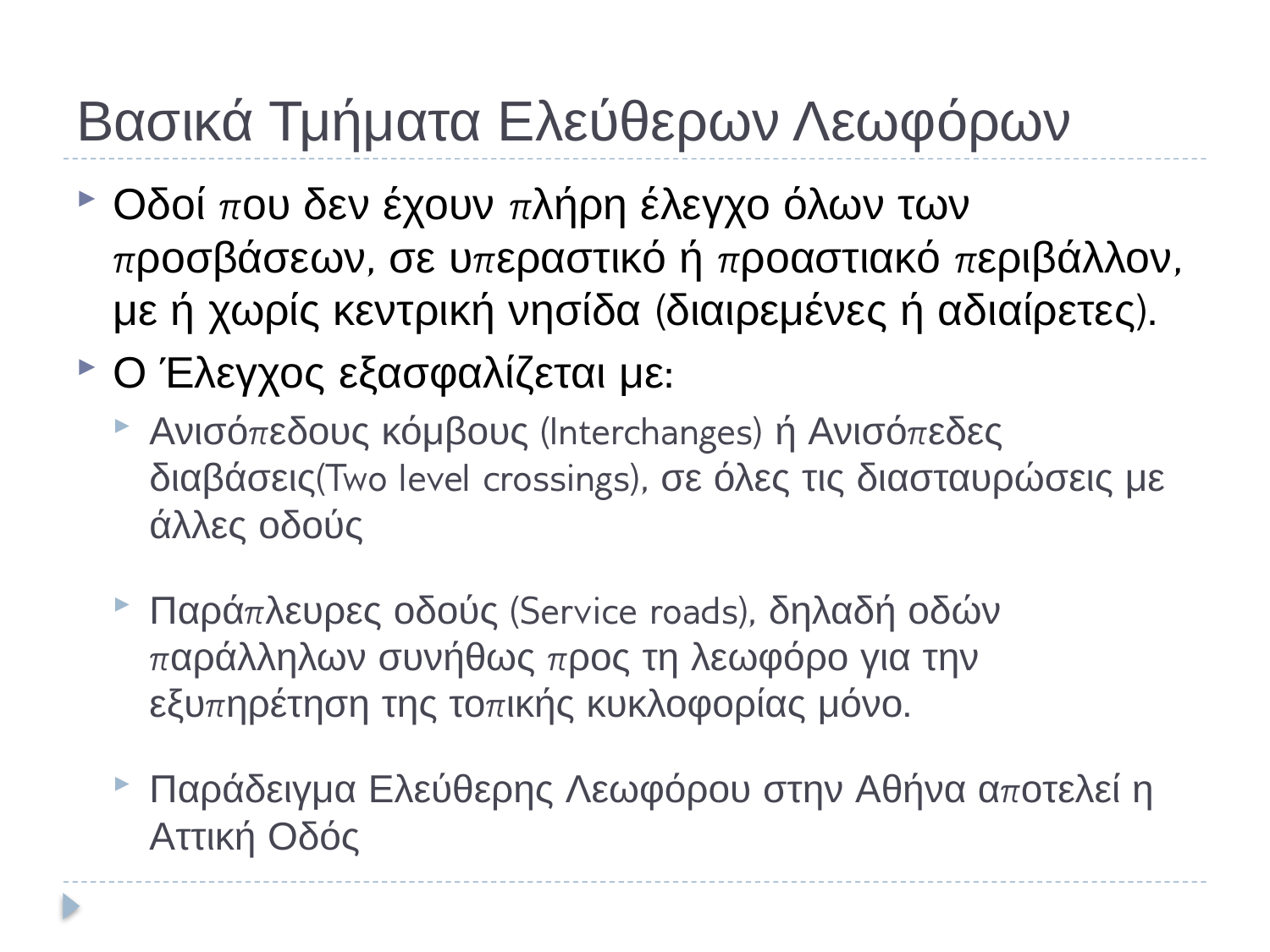

# Βασικά Τμήματα Ελεύθερων Λεωφόρων
Οδοί που δεν έχουν πλήρη έλεγχο όλων των προσβάσεων, σε υπεραστικό ή προαστιακό περιβάλλον, με ή χωρίς κεντρική νησίδα (διαιρεμένες ή αδιαίρετες).
Ο Έλεγχος εξασφαλίζεται με:
Ανισόπεδους κόμβους (Interchanges) ή Ανισόπεδες διαβάσεις(Two level crossings), σε όλες τις διασταυρώσεις με άλλες οδούς
Παράπλευρες οδούς (Service roads), δηλαδή οδών παράλληλων συνήθως προς τη λεωφόρο για την εξυπηρέτηση της τοπικής κυκλοφορίας μόνο.
Παράδειγμα Ελεύθερης Λεωφόρου στην Αθήνα αποτελεί η Αττική Οδός